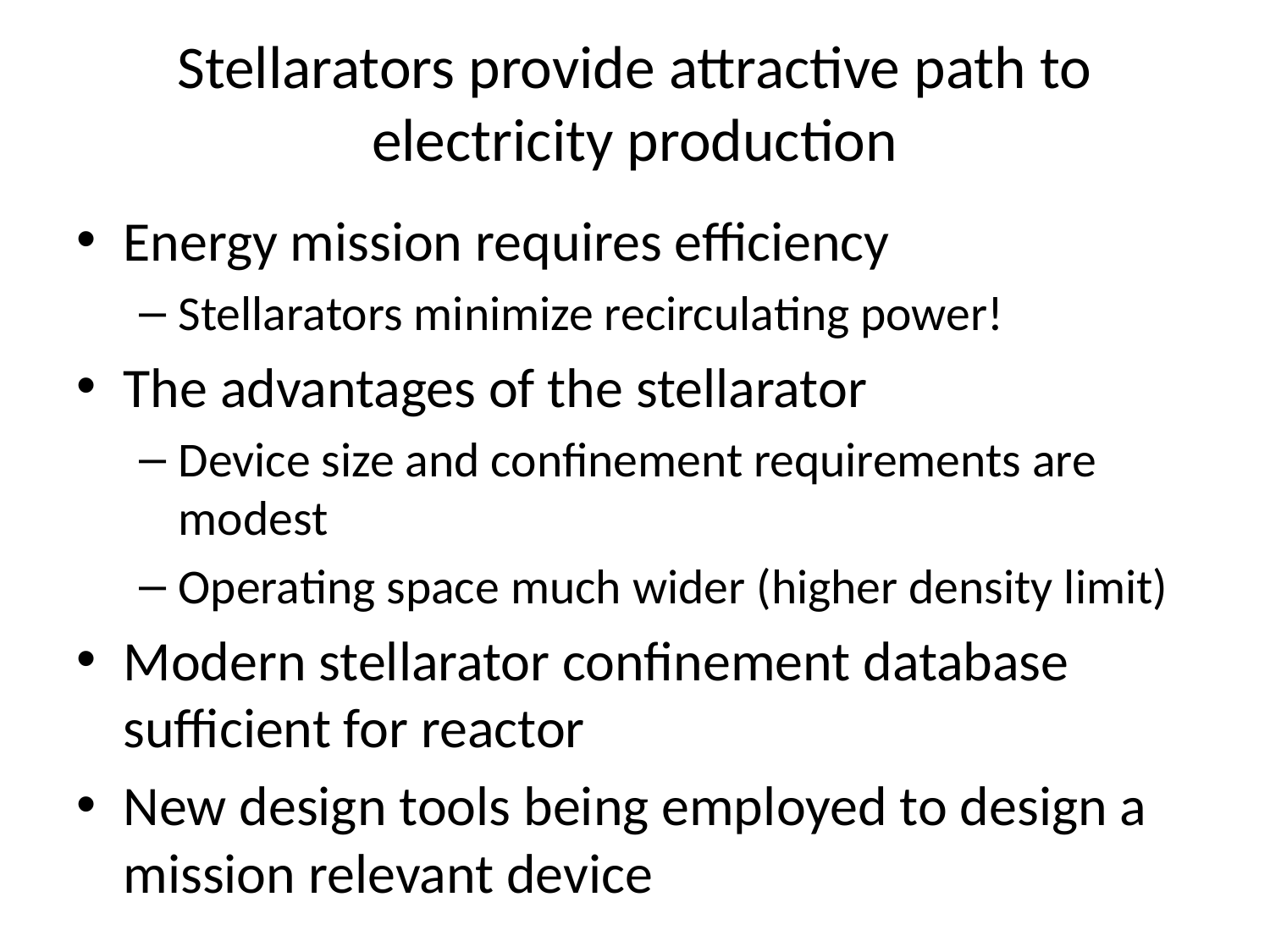

# Stellarators provide attractive path to electricity production
Energy mission requires efficiency
Stellarators minimize recirculating power!
The advantages of the stellarator
Device size and confinement requirements are modest
Operating space much wider (higher density limit)
Modern stellarator confinement database sufficient for reactor
New design tools being employed to design a mission relevant device